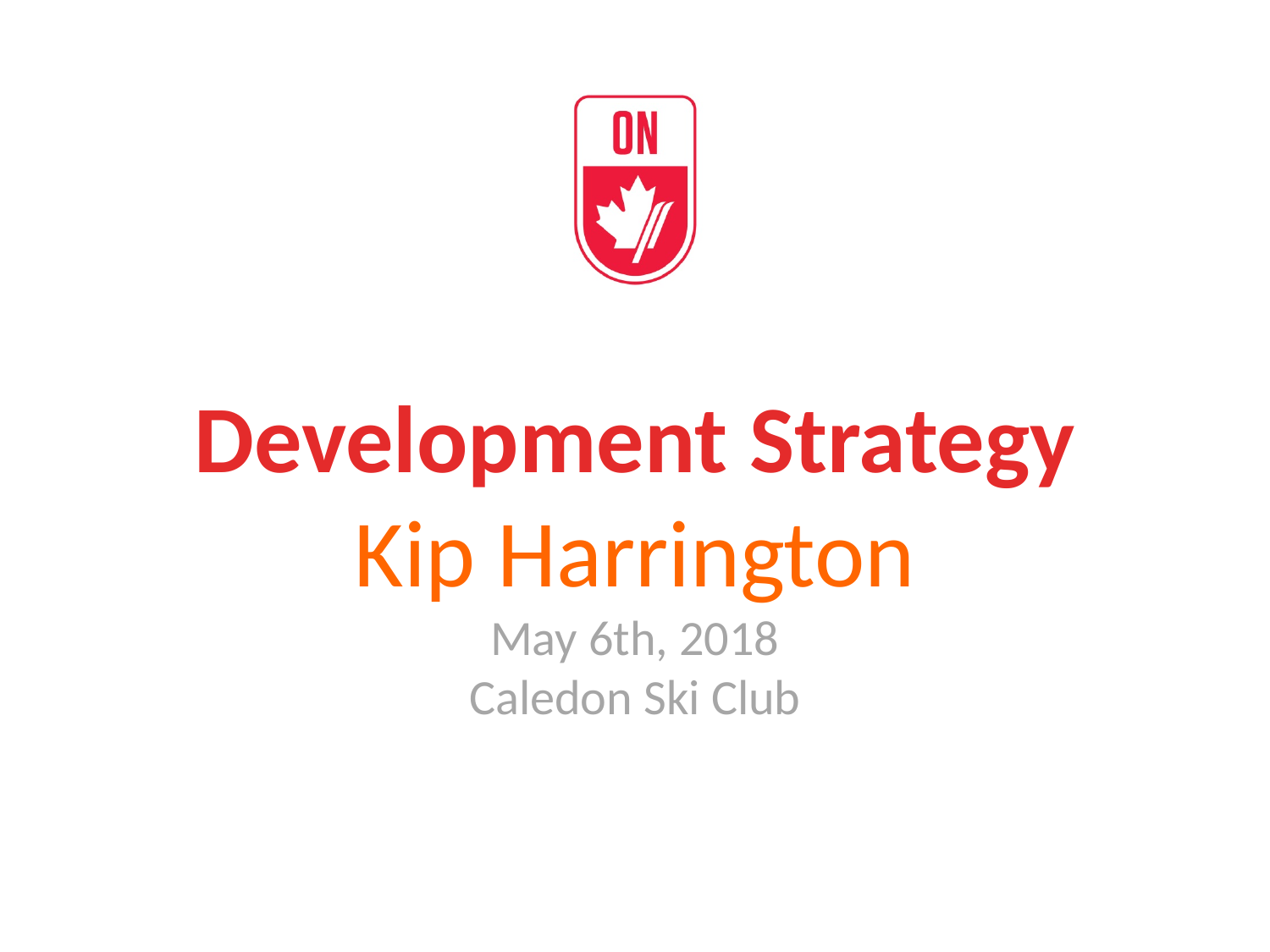

Development Strategy
Kip Harrington
May 6th, 2018
Caledon Ski Club